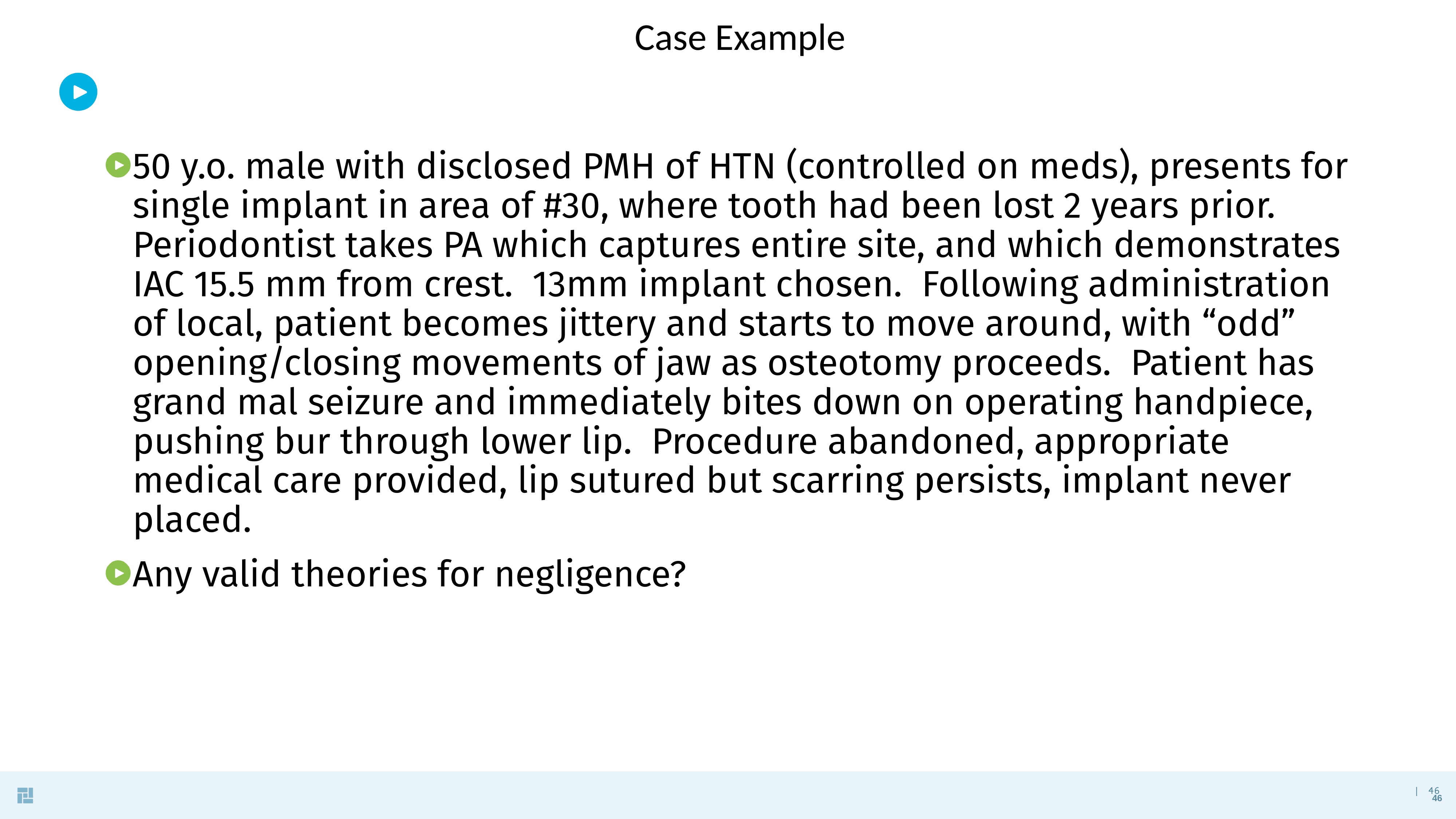

# Case Example
50 y.o. male with disclosed PMH of HTN (controlled on meds), presents for single implant in area of #30, where tooth had been lost 2 years prior.  Periodontist takes PA which captures entire site, and which demonstrates IAC 15.5 mm from crest.  13mm implant chosen.  Following administration of local, patient becomes jittery and starts to move around, with “odd” opening/closing movements of jaw as osteotomy proceeds.  Patient has grand mal seizure and immediately bites down on operating handpiece, pushing bur through lower lip.  Procedure abandoned, appropriate medical care provided, lip sutured but scarring persists, implant never placed.
Any valid theories for negligence?